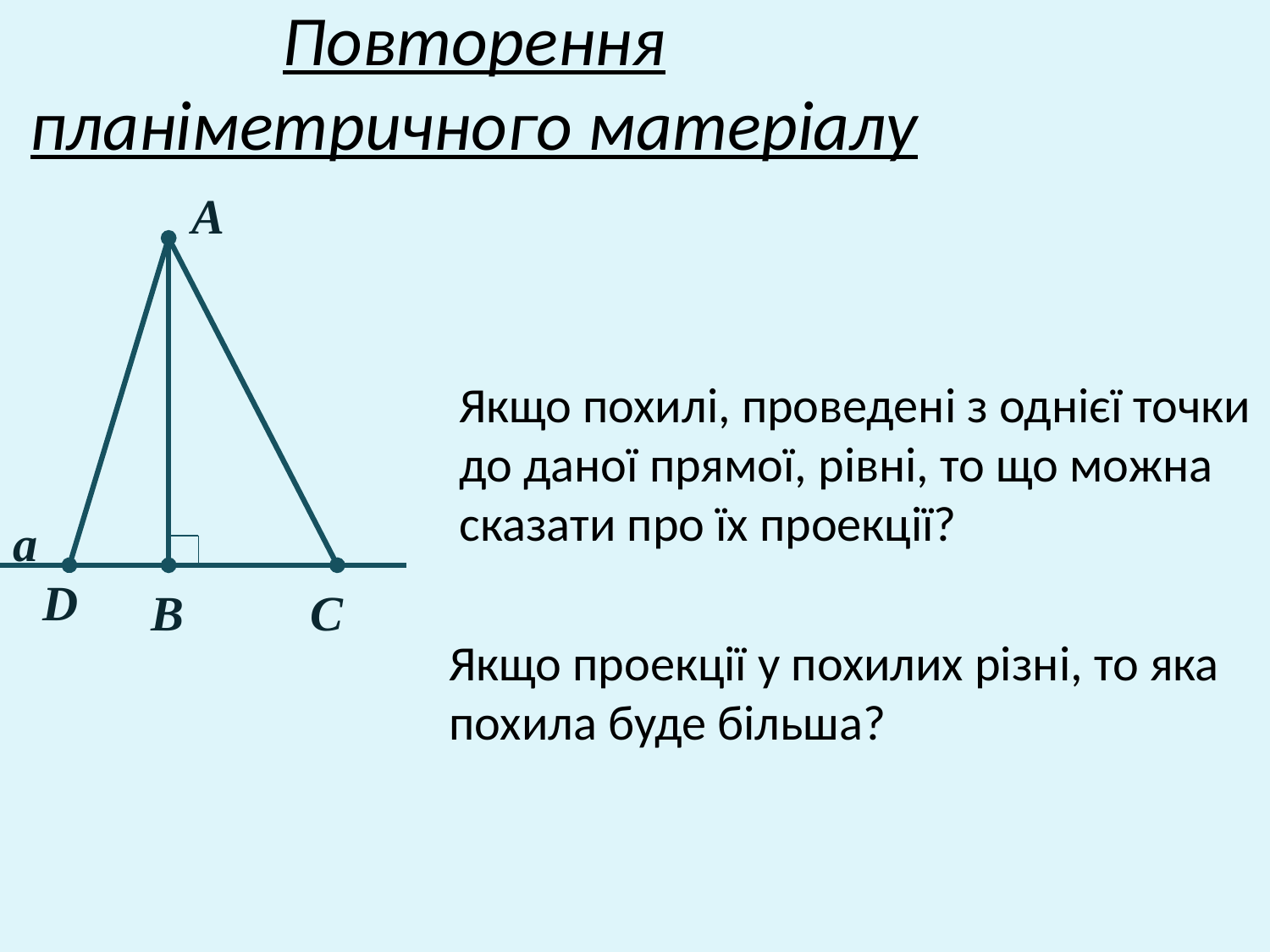

# Повторення планіметричного матеріалу
А

Якщо похилі, проведені з однієї точки до даної прямої, рівні, то що можна сказати про їх проекції?

а

D

В

С

Якщо проекції у похилих різні, то яка похила буде більша?